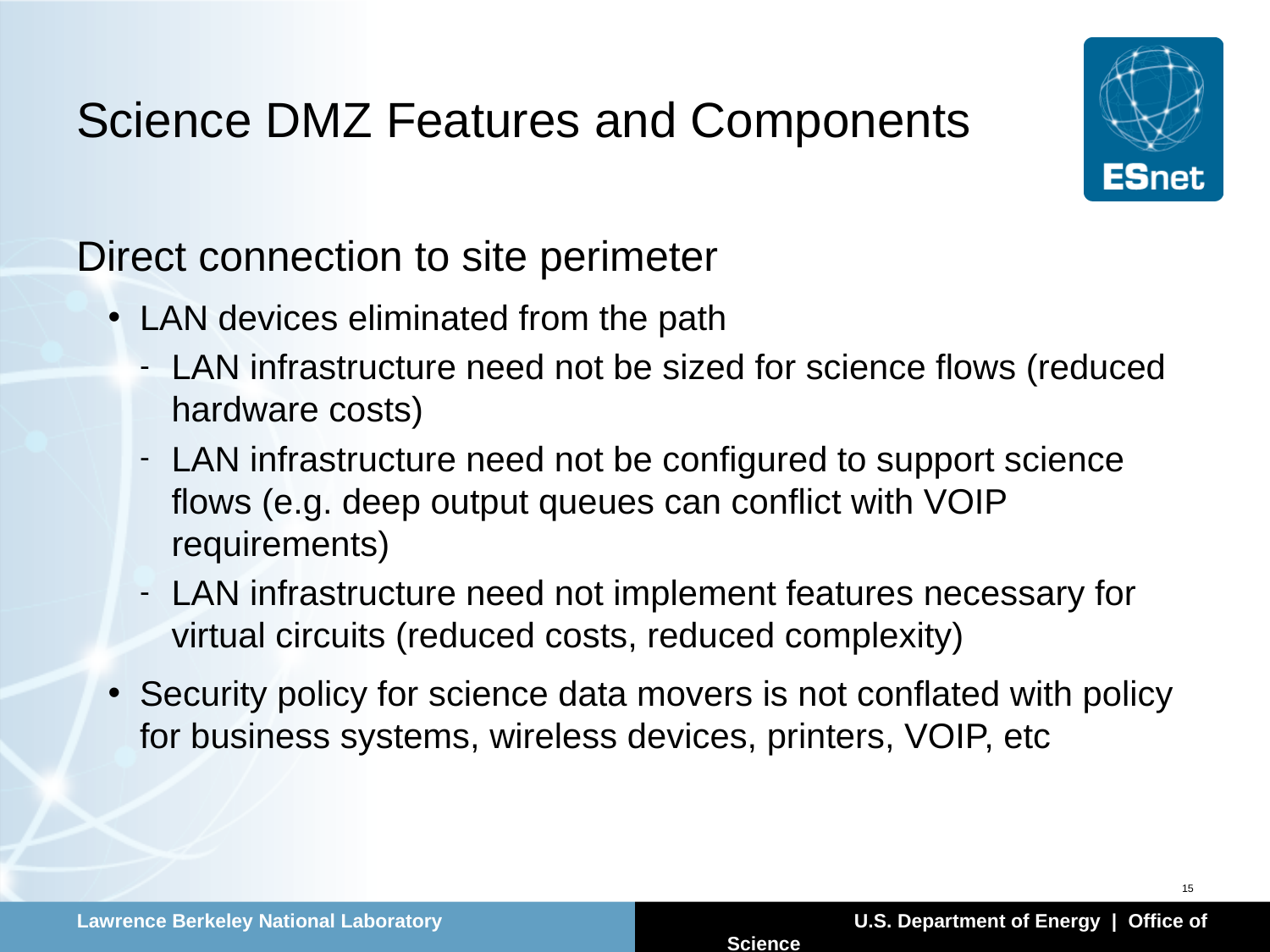

# Science DMZ Features and Components
Direct connection to site perimeter
LAN devices eliminated from the path
LAN infrastructure need not be sized for science flows (reduced hardware costs)
LAN infrastructure need not be configured to support science flows (e.g. deep output queues can conflict with VOIP requirements)
LAN infrastructure need not implement features necessary for virtual circuits (reduced costs, reduced complexity)
Security policy for science data movers is not conflated with policy for business systems, wireless devices, printers, VOIP, etc
15